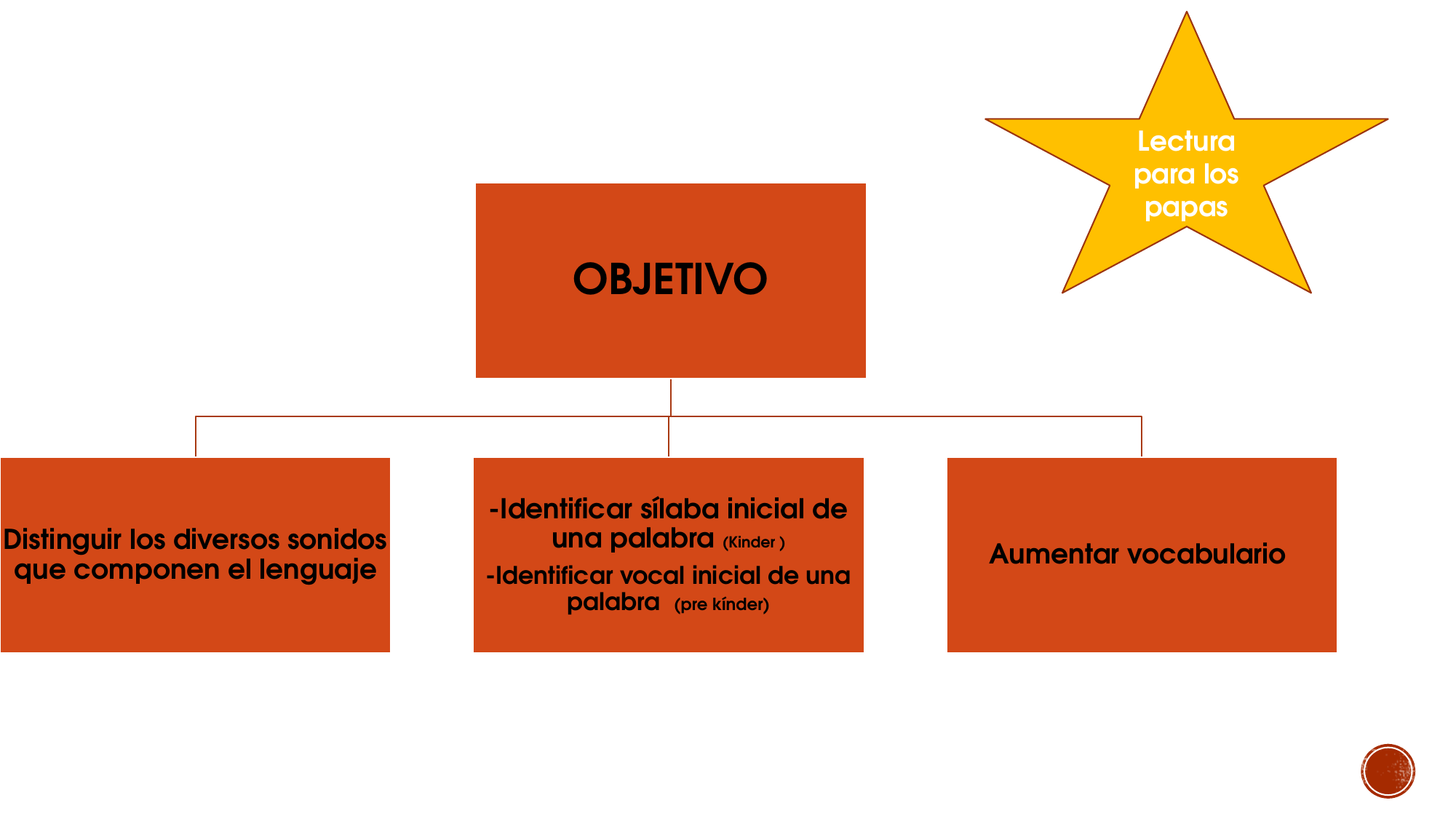

Lectura para los papas
OBJETIVO
Distinguir los diversos sonidos que componen el lenguaje
-Identificar sílaba inicial de una palabra (Kinder )
-Identificar vocal inicial de una palabra  (pre kínder)
Aumentar vocabulario